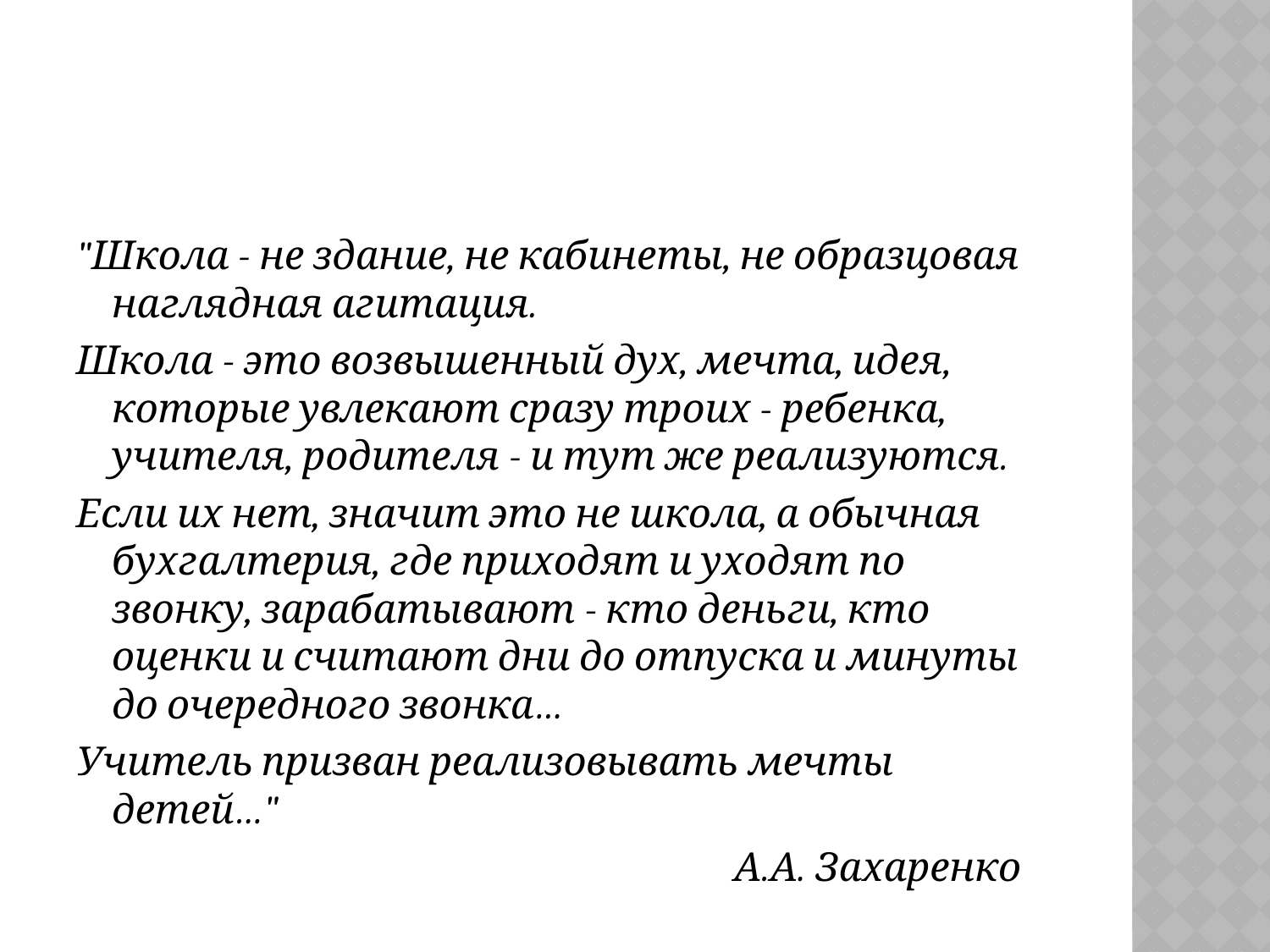

#
"Школа - не здание, не кабинеты, не образцовая наглядная агитация.
Школа - это возвышенный дух, мечта, идея, которые увлекают сразу троих - ребенка, учителя, родителя - и тут же реализуются.
Если их нет, значит это не школа, а обычная бухгалтерия, где приходят и уходят по звонку, зарабатывают - кто деньги, кто оценки и считают дни до отпуска и минуты до очередного звонка…
Учитель призван реализовывать мечты детей…"
                                                                          А.А. Захаренко